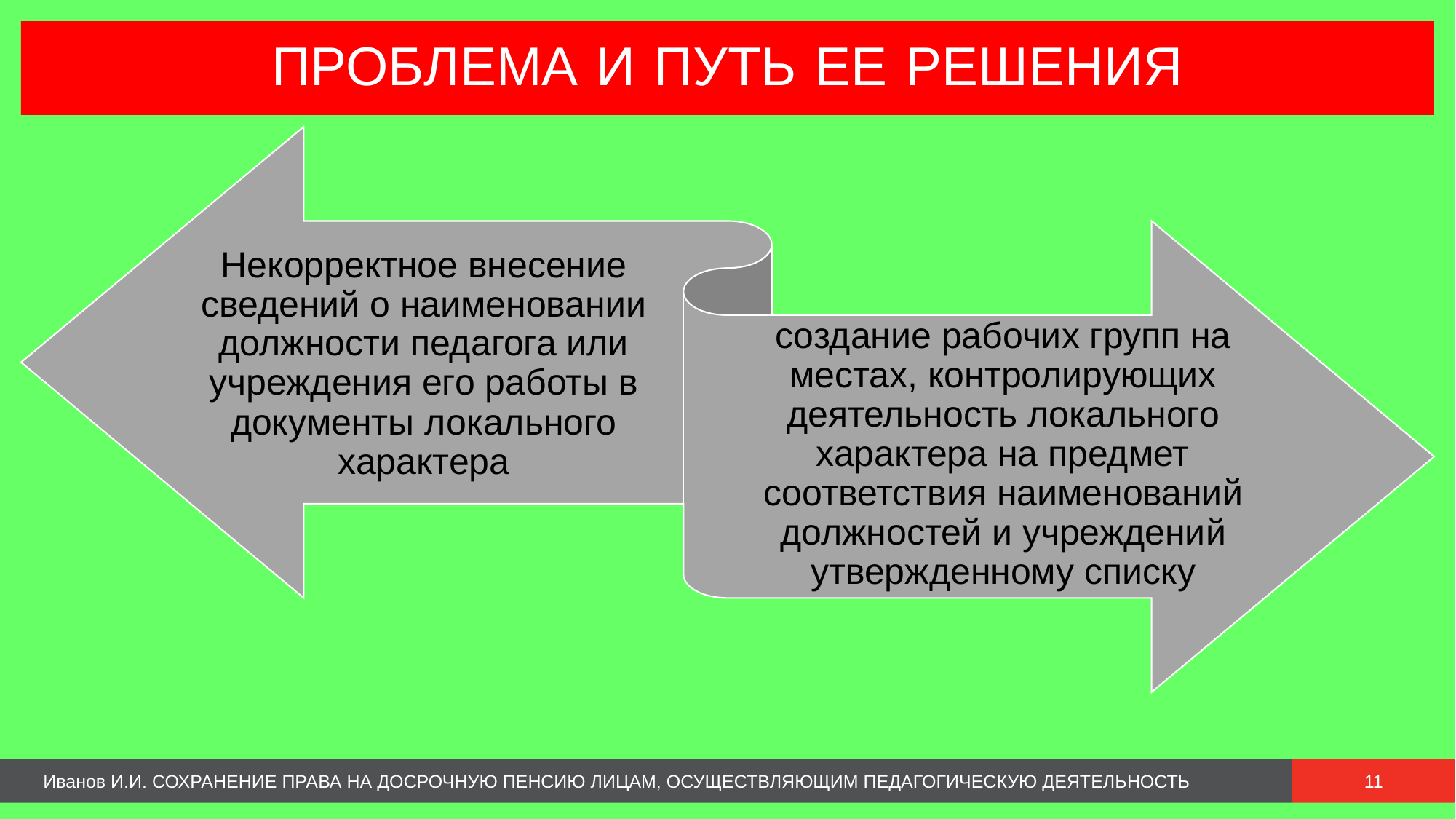

ПРОБЛЕМА И ПУТЬ ЕЕ РЕШЕНИЯ
Некорректное внесение сведений о наименовании должности педагога или учреждения его работы в документы локального характера
создание рабочих групп на местах, контролирующих деятельность локального характера на предмет соответствия наименований должностей и учреждений утвержденному списку
Иванов И.И. СОХРАНЕНИЕ ПРАВА НА ДОСРОЧНУЮ ПЕНСИЮ ЛИЦАМ, ОСУЩЕСТВЛЯЮЩИМ ПЕДАГОГИЧЕСКУЮ ДЕЯТЕЛЬНОСТЬ
11